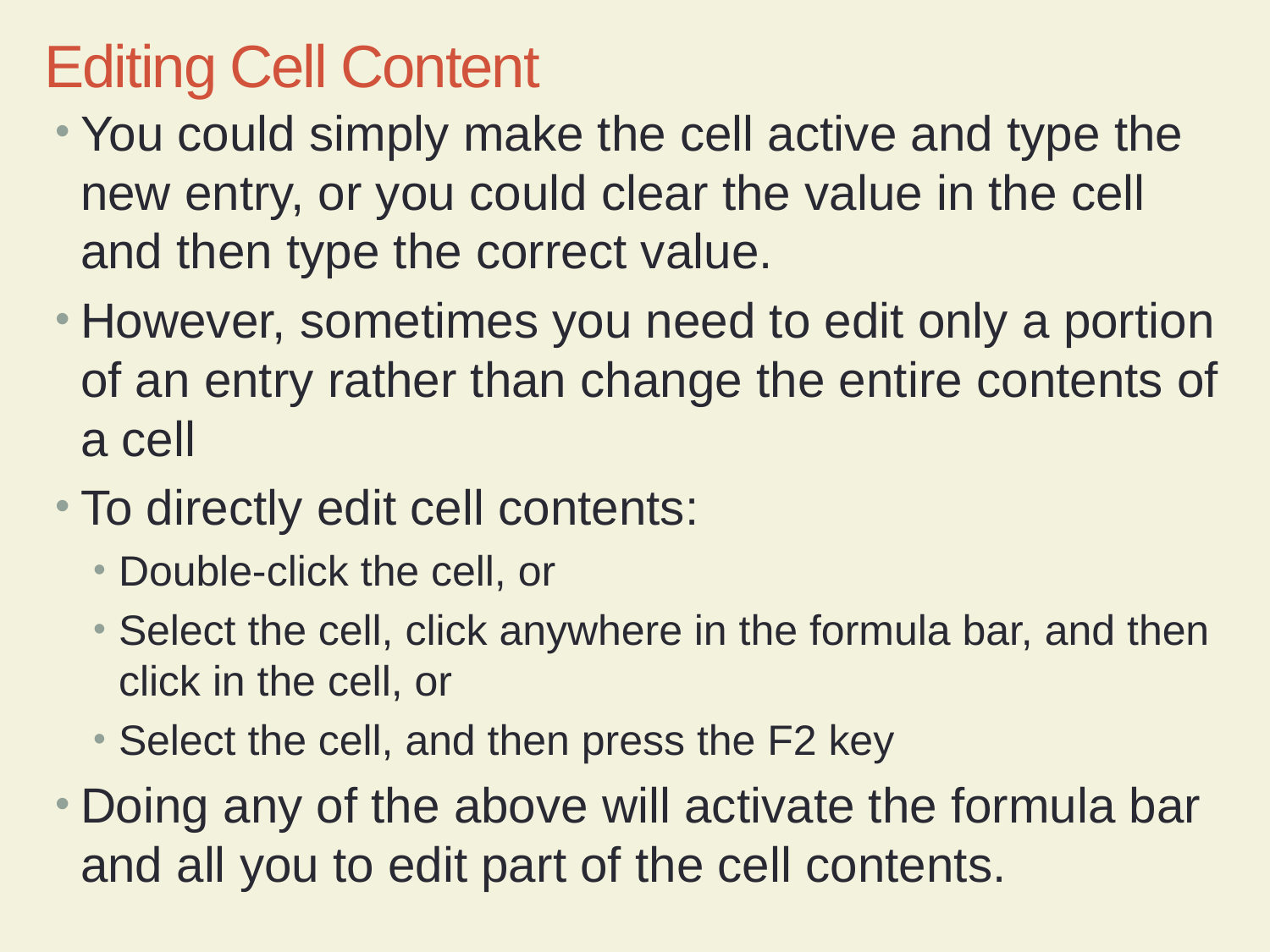

Editing Cell Content
You could simply make the cell active and type the new entry, or you could clear the value in the cell and then type the correct value.
However, sometimes you need to edit only a portion of an entry rather than change the entire contents of a cell
To directly edit cell contents:
Double-click the cell, or
Select the cell, click anywhere in the formula bar, and then click in the cell, or
Select the cell, and then press the F2 key
Doing any of the above will activate the formula bar and all you to edit part of the cell contents.